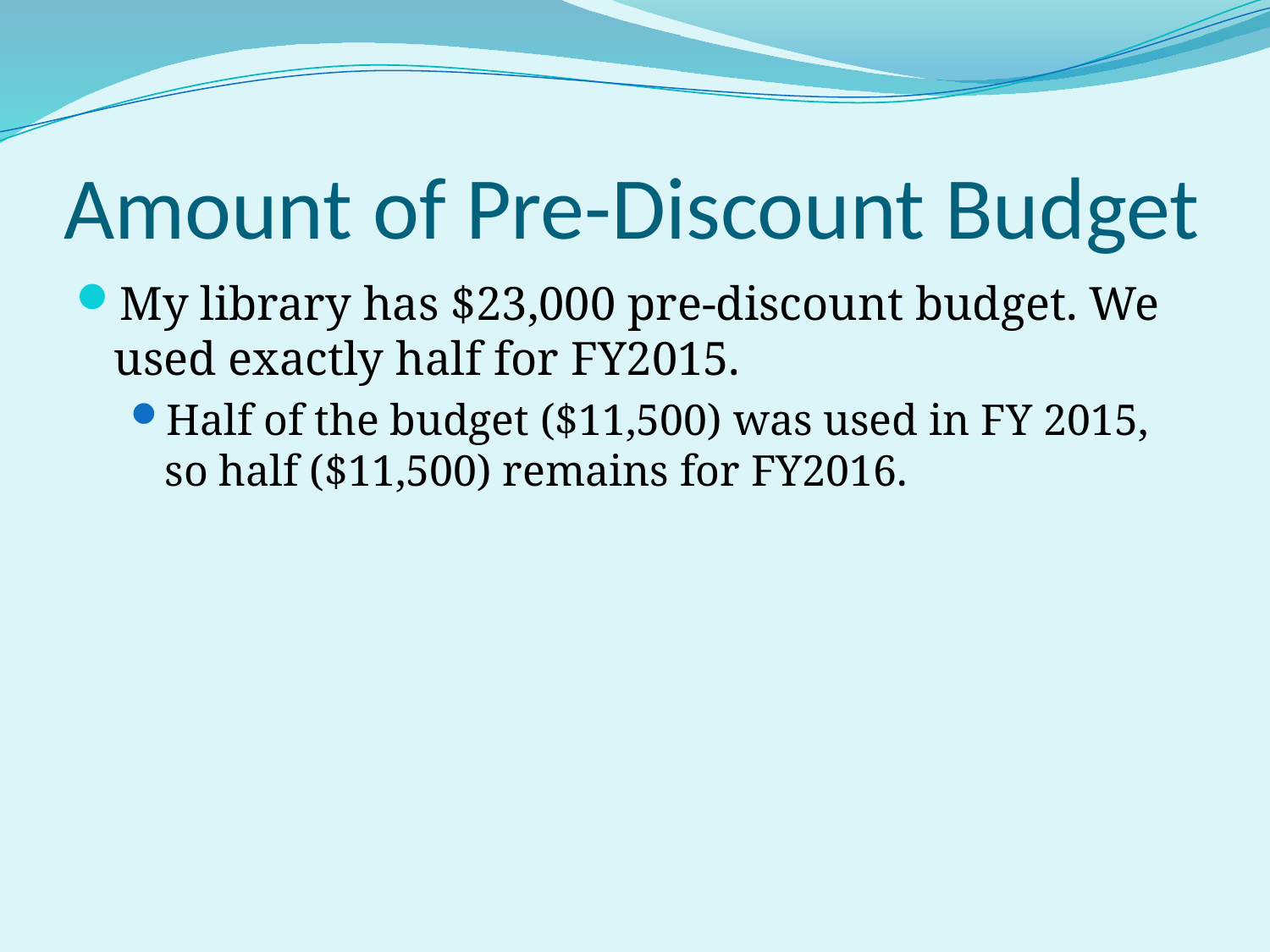

# Amount of Pre-Discount Budget
My library has $23,000 pre-discount budget. We used exactly half for FY2015.
Half of the budget ($11,500) was used in FY 2015, so half ($11,500) remains for FY2016.